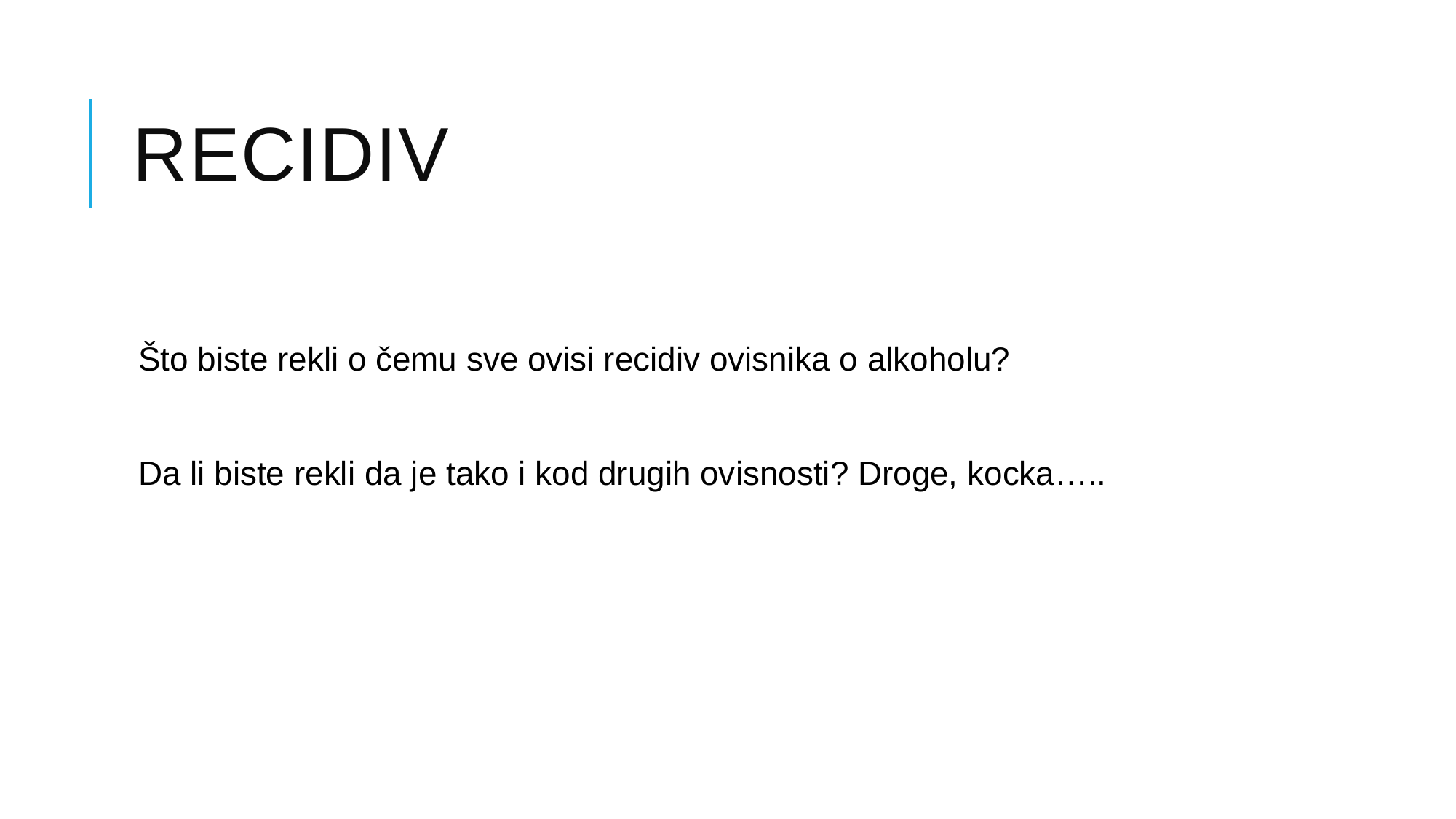

# Recidiv

Što biste rekli o čemu sve ovisi recidiv ovisnika o alkoholu?

Da li biste rekli da je tako i kod drugih ovisnosti? Droge, kocka…..